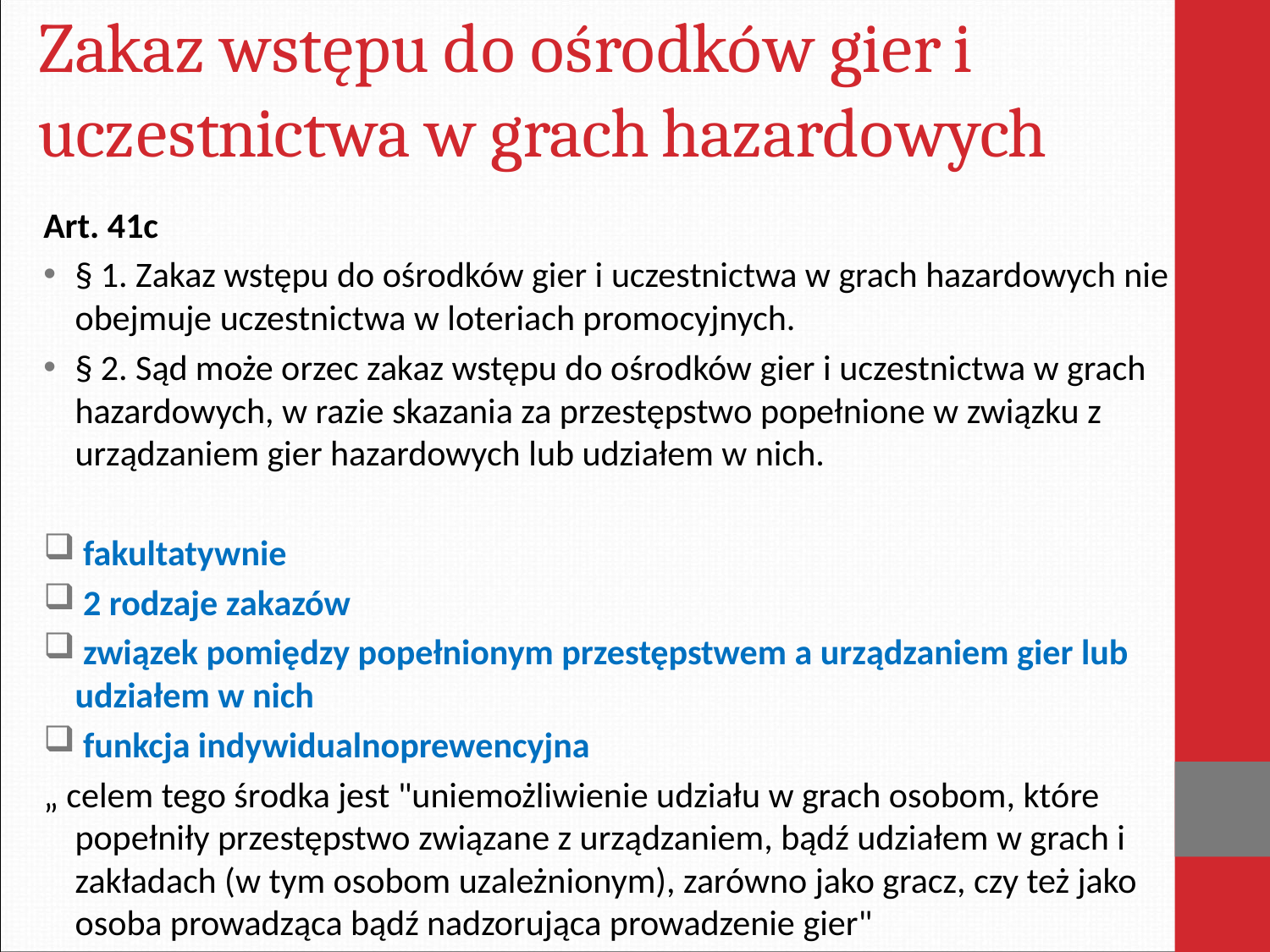

# Zakaz wstępu do ośrodków gier i uczestnictwa w grach hazardowych

Art. 41c
§ 1. Zakaz wstępu do ośrodków gier i uczestnictwa w grach hazardowych nie obejmuje uczestnictwa w loteriach promocyjnych.
§ 2. Sąd może orzec zakaz wstępu do ośrodków gier i uczestnictwa w grach hazardowych, w razie skazania za przestępstwo popełnione w związku z urządzaniem gier hazardowych lub udziałem w nich.

 fakultatywnie
 2 rodzaje zakazów
 związek pomiędzy popełnionym przestępstwem a urządzaniem gier lub udziałem w nich
 funkcja indywidualnoprewencyjna
„ celem tego środka jest "uniemożliwienie udziału w grach osobom, które popełniły przestępstwo związane z urządzaniem, bądź udziałem w grach i zakładach (w tym osobom uzależnionym), zarówno jako gracz, czy też jako osoba prowadząca bądź nadzorująca prowadzenie gier"